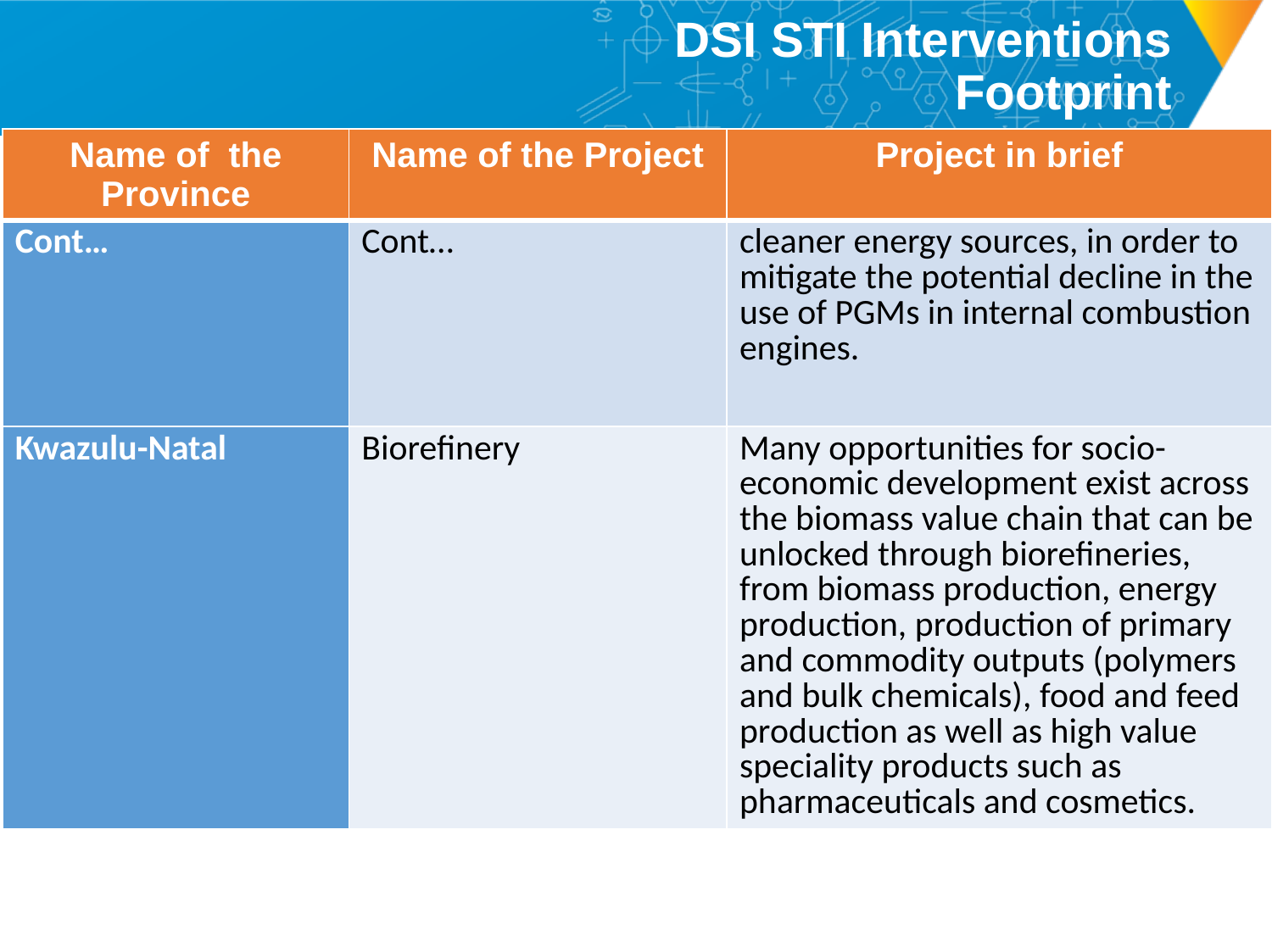

# DSI STI Interventions Footprint
| Name of the Province | Name of the Project | Project in brief |
| --- | --- | --- |
| Cont… | Cont… | cleaner energy sources, in order to mitigate the potential decline in the use of PGMs in internal combustion engines. |
| Kwazulu-Natal | Biorefinery | Many opportunities for socio-economic development exist across the biomass value chain that can be unlocked through biorefineries, from biomass production, energy production, production of primary and commodity outputs (polymers and bulk chemicals), food and feed production as well as high value speciality products such as pharmaceuticals and cosmetics. |